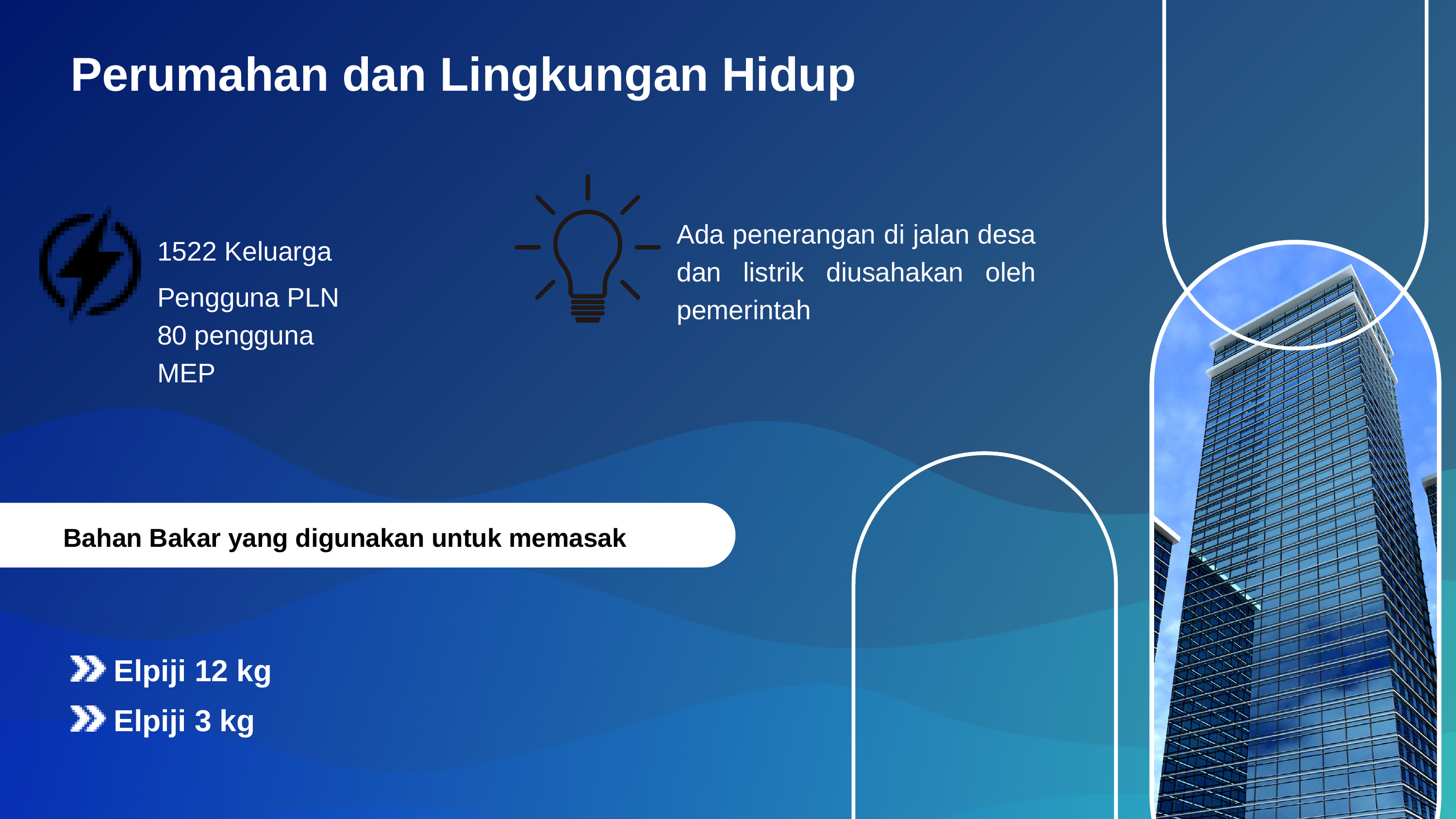

Perumahan dan Lingkungan Hidup

Ada penerangan di jalan desa dan listrik diusahakan oleh pemerintah
1522 Keluarga

Pengguna PLN
80 pengguna MEP

Bahan Bakar yang digunakan untuk memasak
Elpiji 12 kg

Elpiji 3 kg